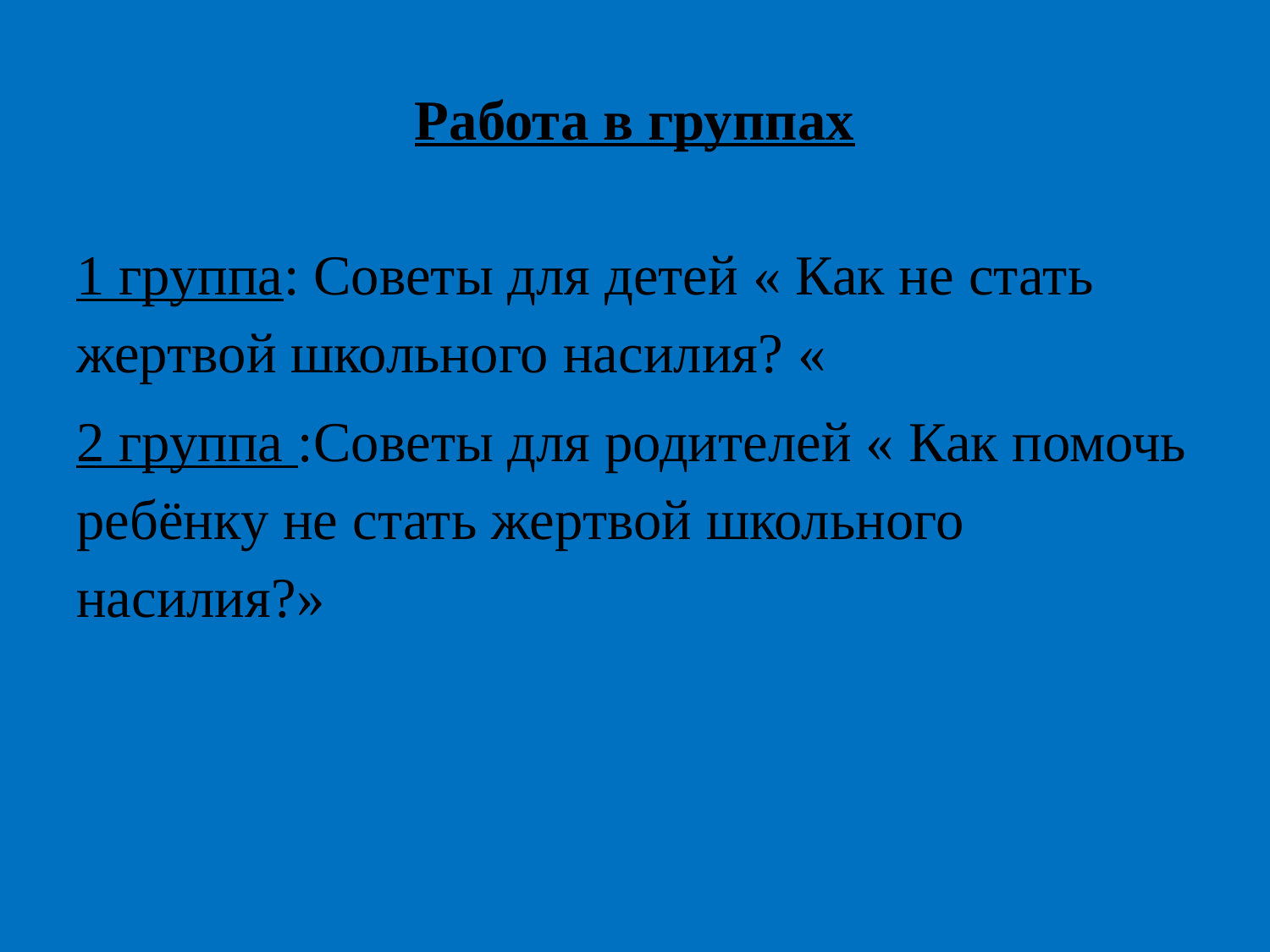

# Работа в группах
1 группа: Советы для детей « Как не стать жертвой школьного насилия? «
2 группа :Советы для родителей « Как помочь ребёнку не стать жертвой школьного насилия?»